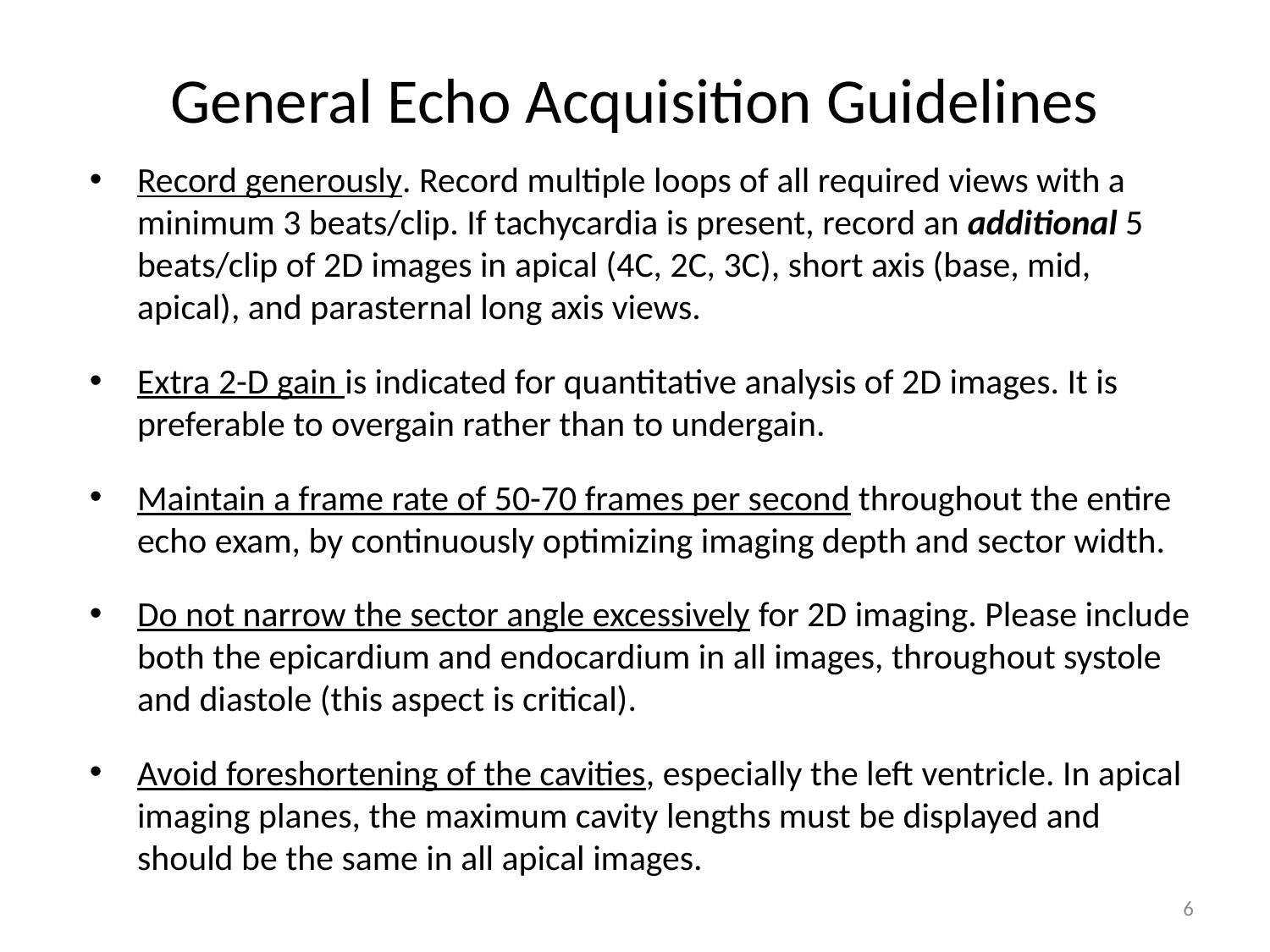

# General Echo Acquisition Guidelines
Record generously. Record multiple loops of all required views with a minimum 3 beats/clip. If tachycardia is present, record an additional 5 beats/clip of 2D images in apical (4C, 2C, 3C), short axis (base, mid, apical), and parasternal long axis views.
Extra 2-D gain is indicated for quantitative analysis of 2D images. It is preferable to overgain rather than to undergain.
Maintain a frame rate of 50-70 frames per second throughout the entire echo exam, by continuously optimizing imaging depth and sector width.
Do not narrow the sector angle excessively for 2D imaging. Please include both the epicardium and endocardium in all images, throughout systole and diastole (this aspect is critical).
Avoid foreshortening of the cavities, especially the left ventricle. In apical imaging planes, the maximum cavity lengths must be displayed and should be the same in all apical images.

6